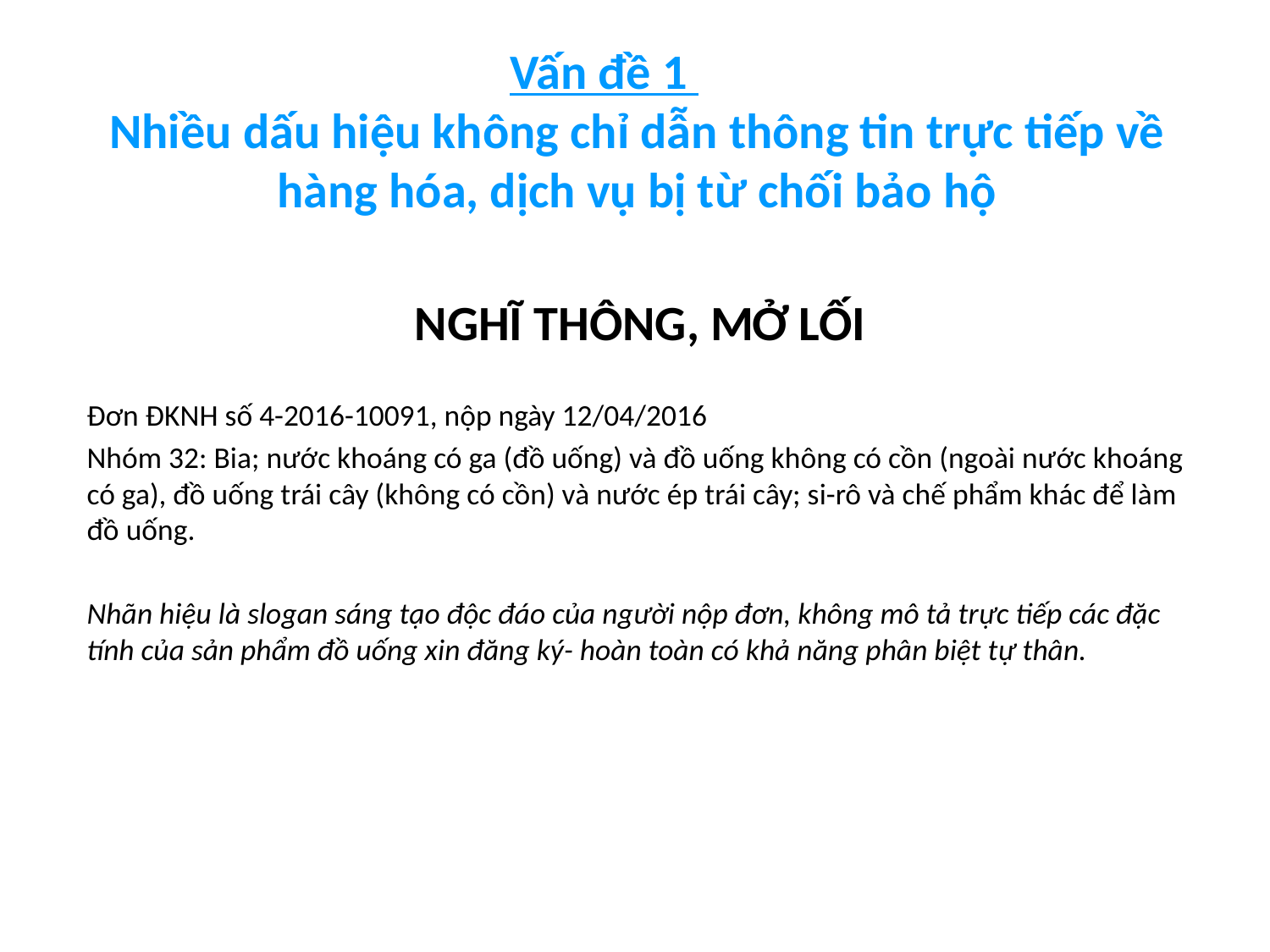

# Vấn đề 1 Nhiều dấu hiệu không chỉ dẫn thông tin trực tiếp về hàng hóa, dịch vụ bị từ chối bảo hộ

NGHĨ THÔNG, MỞ LỐI

Đơn ĐKNH số 4-2016-10091, nộp ngày 12/04/2016
Nhóm 32: Bia; nước khoáng có ga (đồ uống) và đồ uống không có cồn (ngoài nước khoáng có ga), đồ uống trái cây (không có cồn) và nước ép trái cây; si-rô và chế phẩm khác để làm đồ uống.

Nhãn hiệu là slogan sáng tạo độc đáo của người nộp đơn, không mô tả trực tiếp các đặc tính của sản phẩm đồ uống xin đăng ký- hoàn toàn có khả năng phân biệt tự thân.